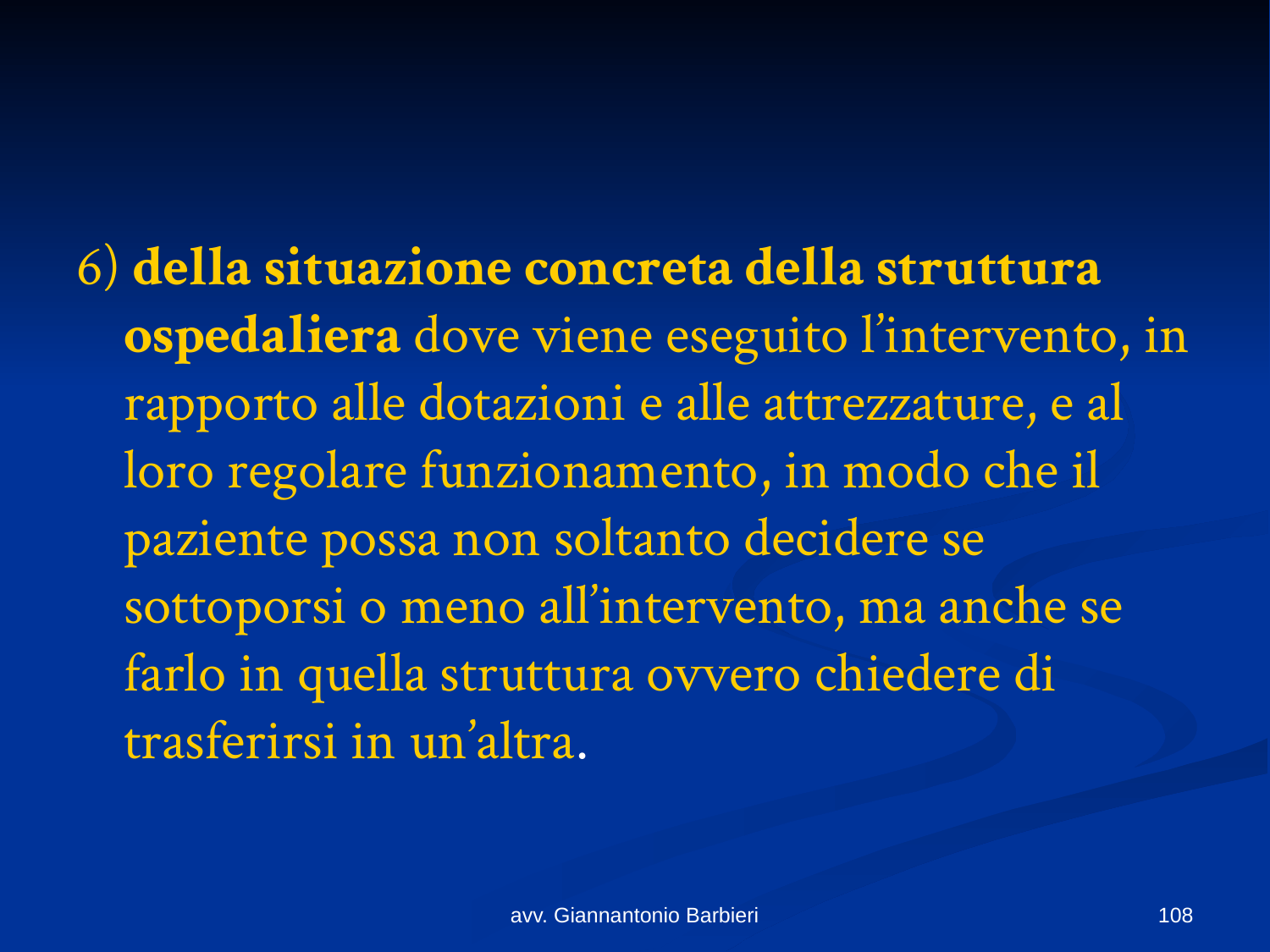

#
6) della situazione concreta della struttura ospedaliera dove viene eseguito l’intervento, in rapporto alle dotazioni e alle attrezzature, e al loro regolare funzionamento, in modo che il paziente possa non soltanto decidere se sottoporsi o meno all’intervento, ma anche se farlo in quella struttura ovvero chiedere di trasferirsi in un’altra.
avv. Giannantonio Barbieri
108